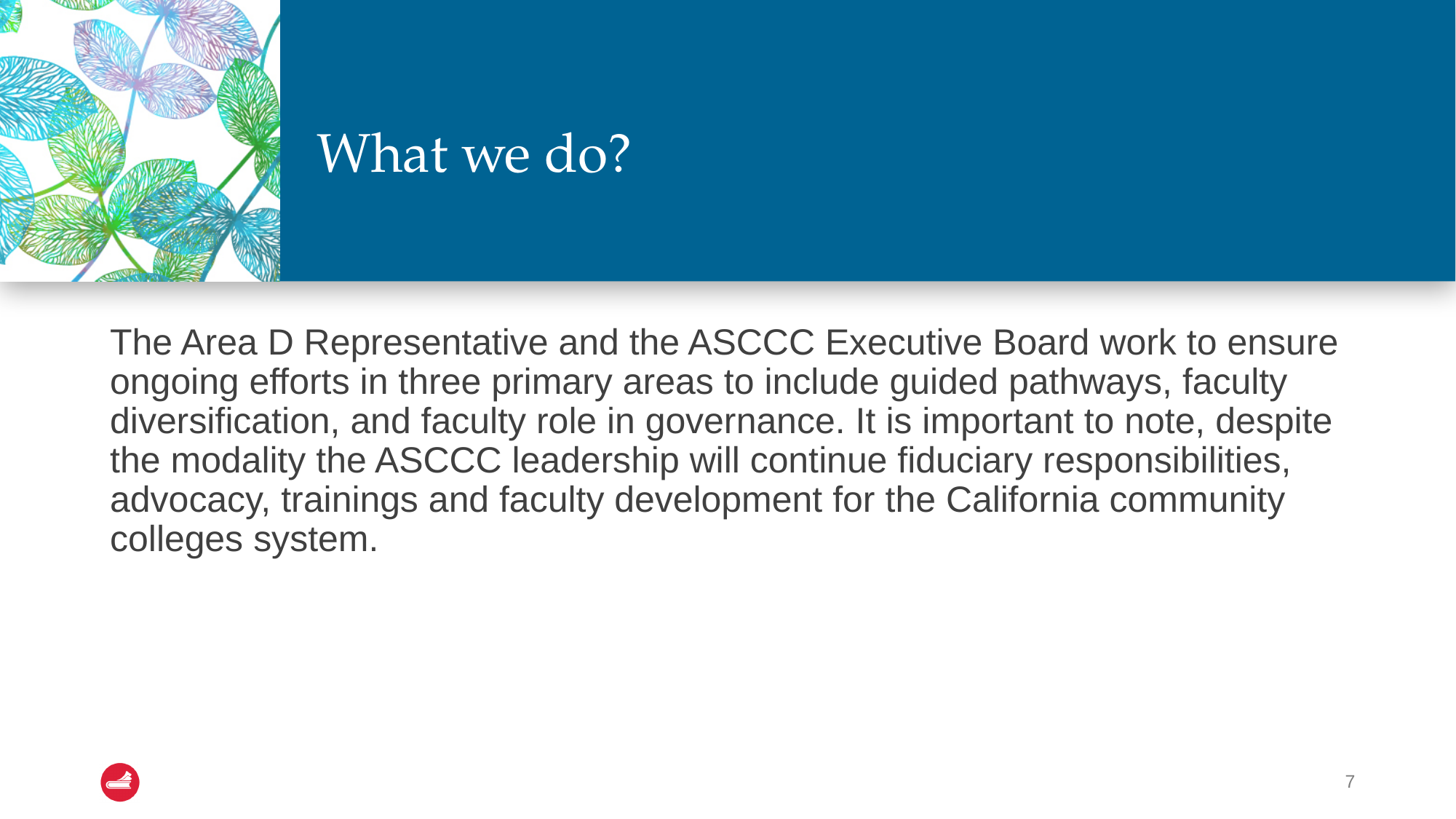

# What we do?
The Area D Representative and the ASCCC Executive Board work to ensure ongoing efforts in three primary areas to include guided pathways, faculty diversification, and faculty role in governance. It is important to note, despite the modality the ASCCC leadership will continue fiduciary responsibilities, advocacy, trainings and faculty development for the California community colleges system.

7